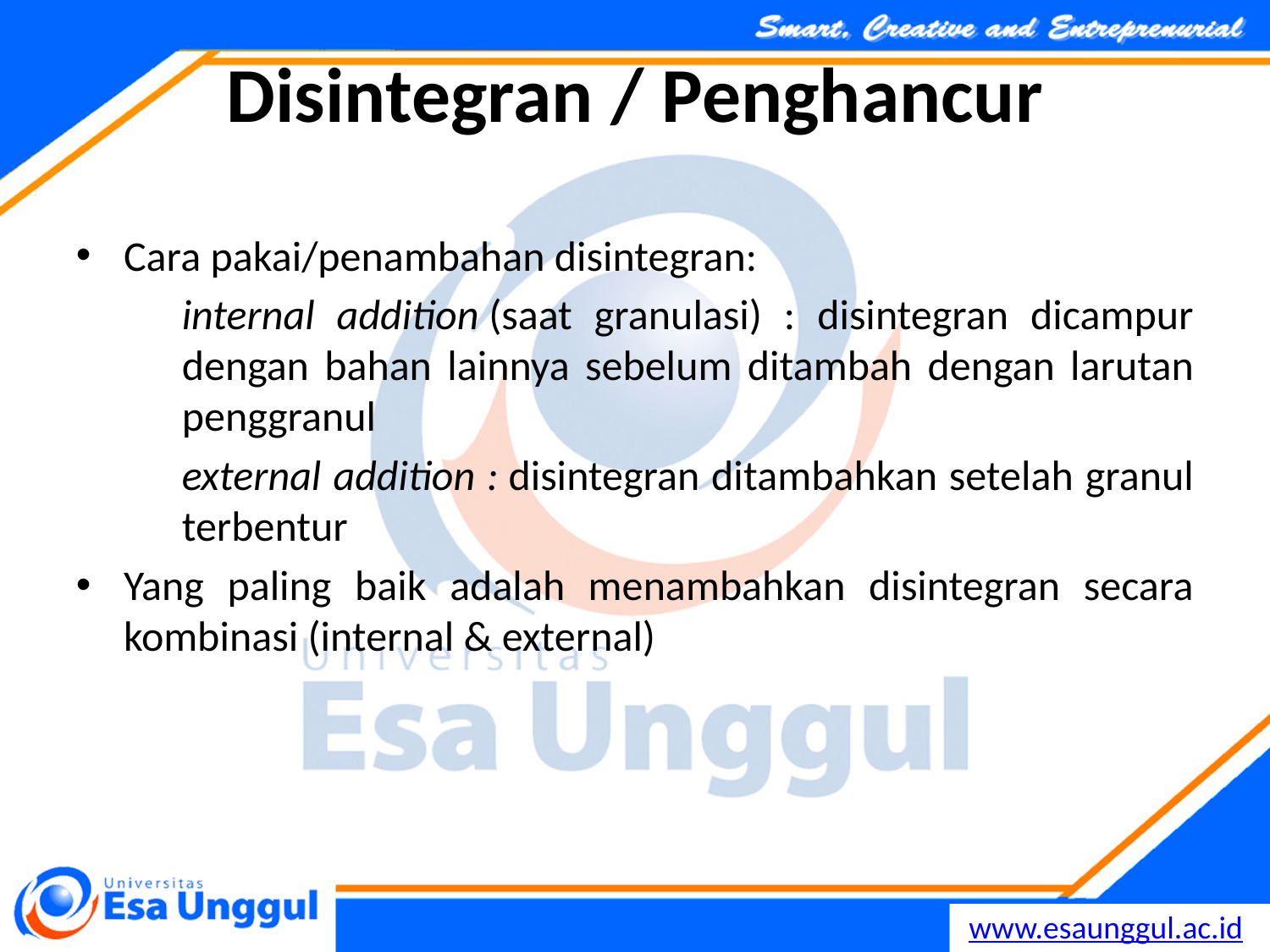

# Disintegran / Penghancur
Cara pakai/penambahan disintegran:
internal addition (saat granulasi) : disintegran dicampur dengan bahan lainnya sebelum ditambah dengan larutan penggranul
external addition : disintegran ditambahkan setelah granul terbentur
Yang paling baik adalah menambahkan disintegran secara kombinasi (internal & external)